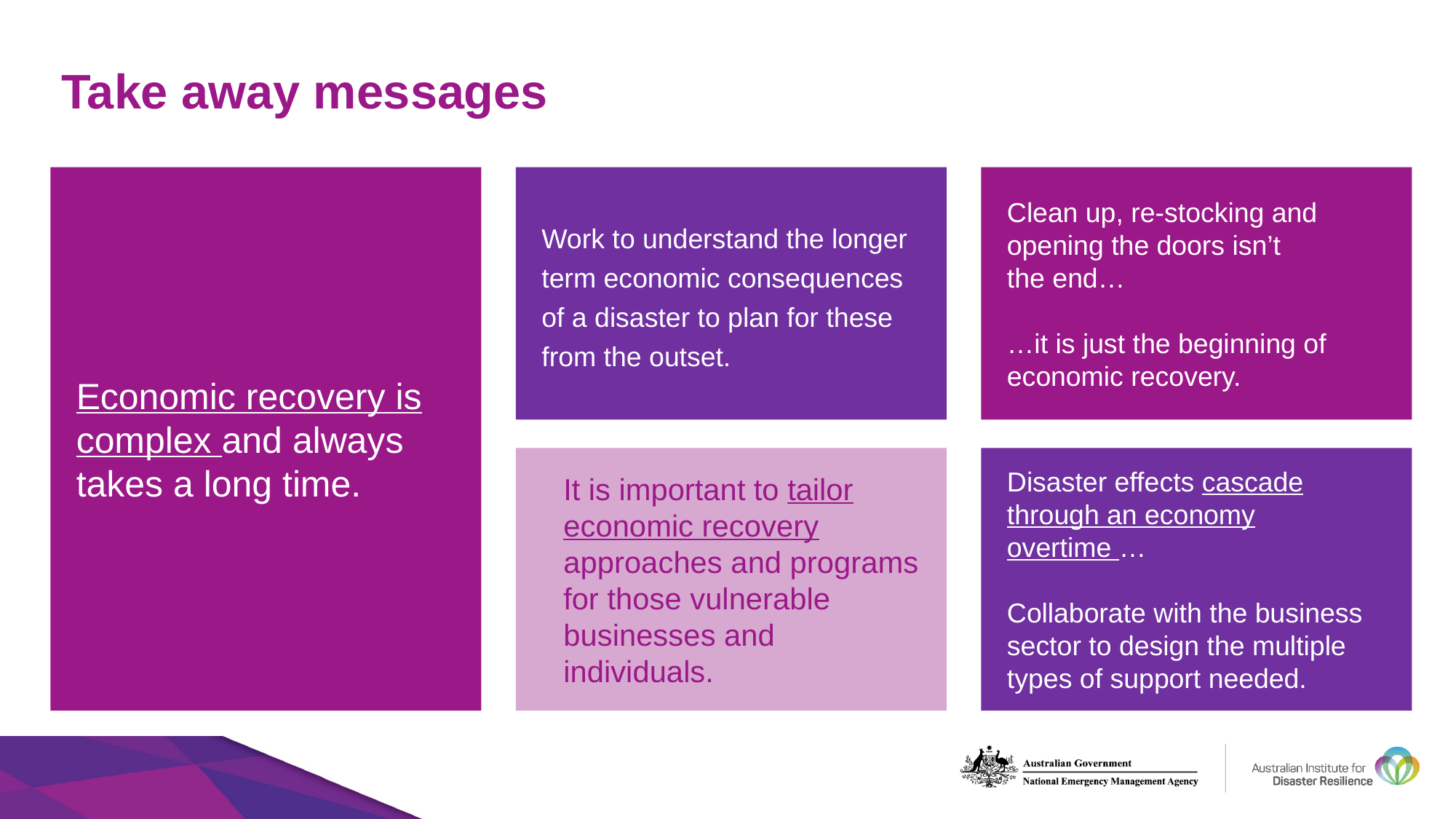

# Take away messages
Economic recovery is complex and always takes a long time.
Clean up, re-stocking and opening the doors isn’t
the end…

…it is just the beginning of economic recovery.
Work to understand the longer term economic consequences of a disaster to plan for these from the outset.
Disaster effects cascade through an economy
overtime …

Collaborate with the business sector to design the multiple types of support needed.
It is important to tailor economic recovery approaches and programs for those vulnerable businesses and individuals.